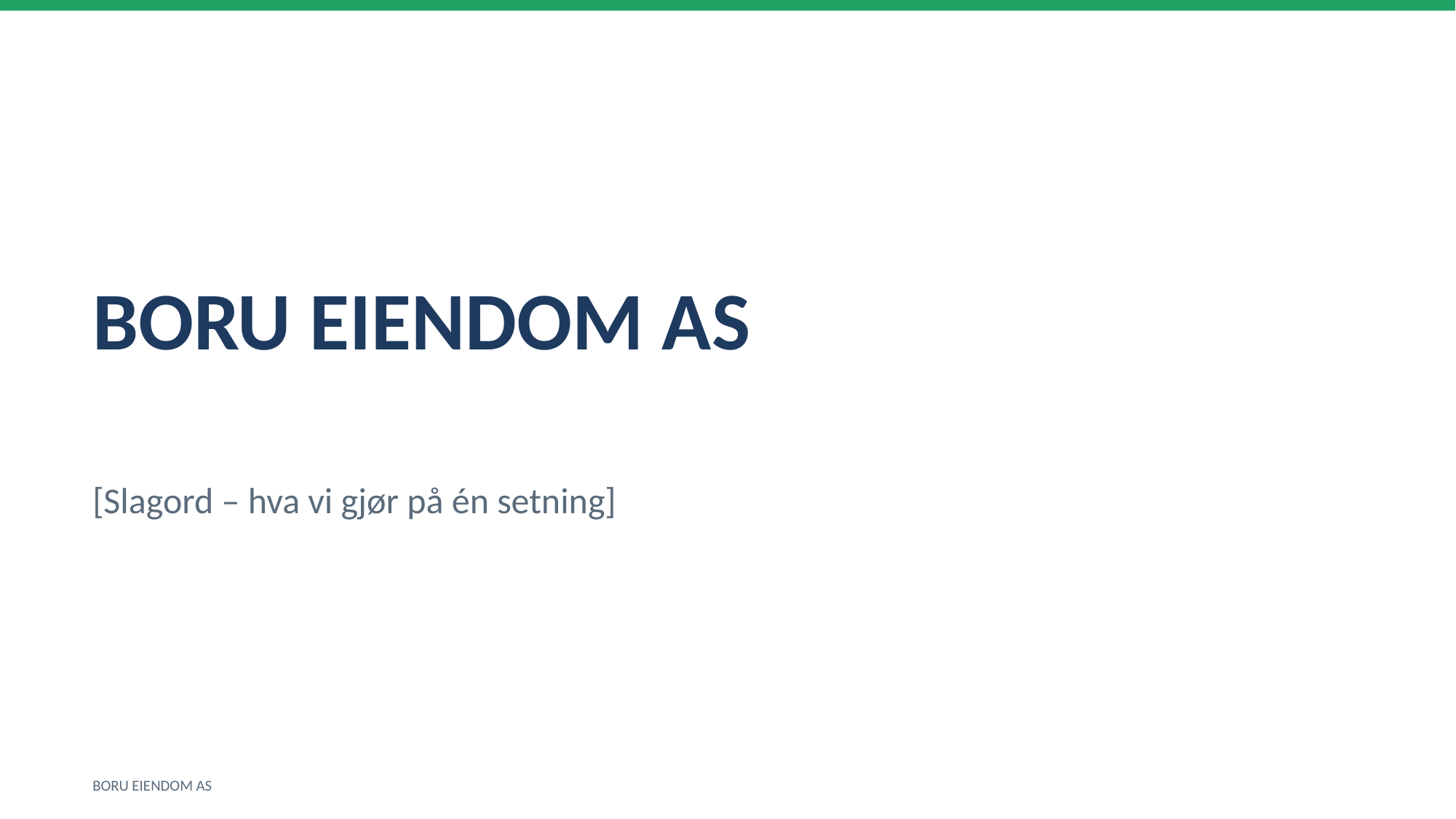

BORU EIENDOM AS
[Slagord – hva vi gjør på én setning]
BORU EIENDOM AS